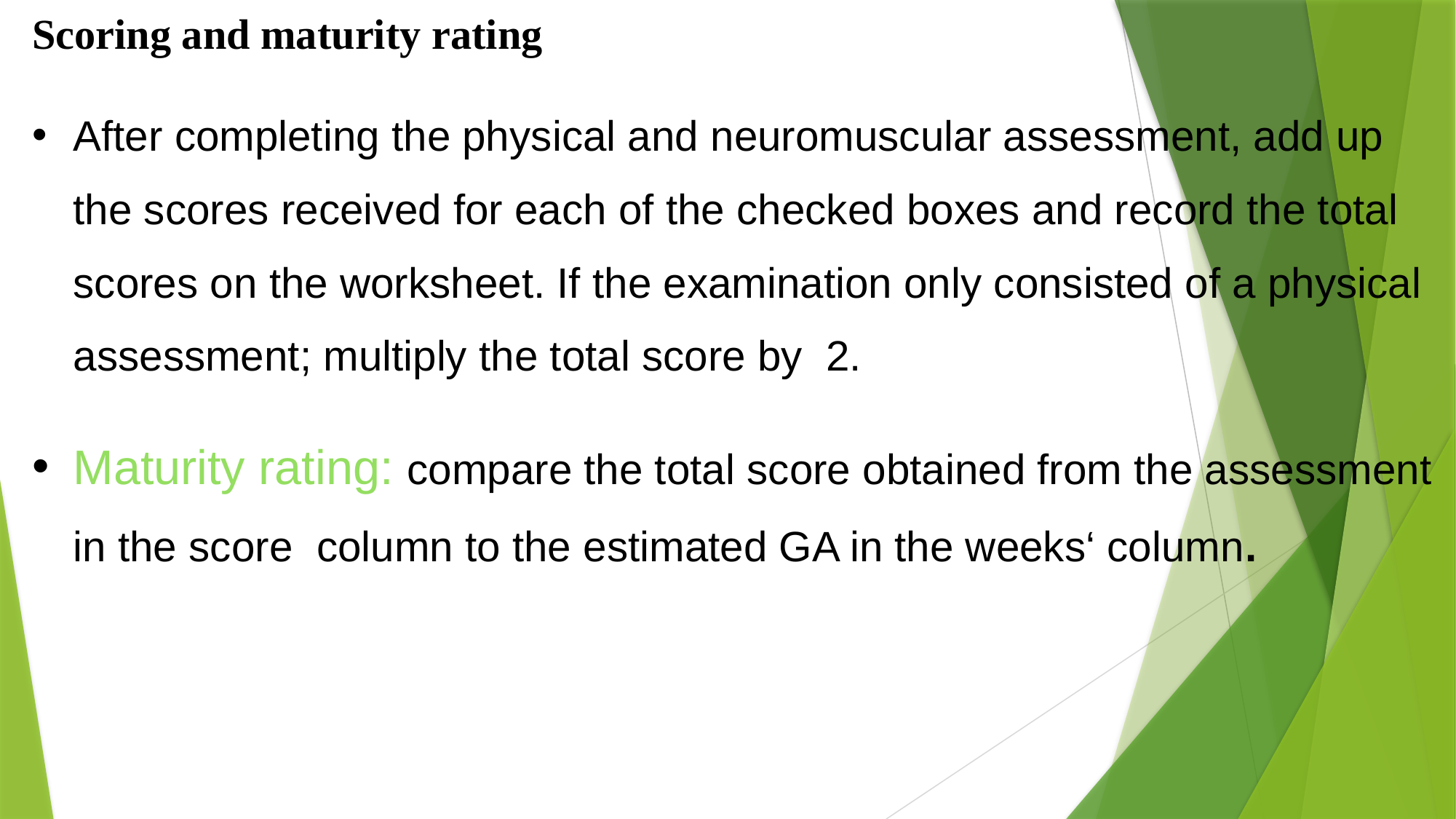

Scoring and maturity rating
After completing the physical and neuromuscular assessment, add up the scores received for each of the checked boxes and record the total scores on the worksheet. If the examination only consisted of a physical assessment; multiply the total score by  2.
Maturity rating: compare the total score obtained from the assessment in the score  column to the estimated GA in the weeks‘ column.